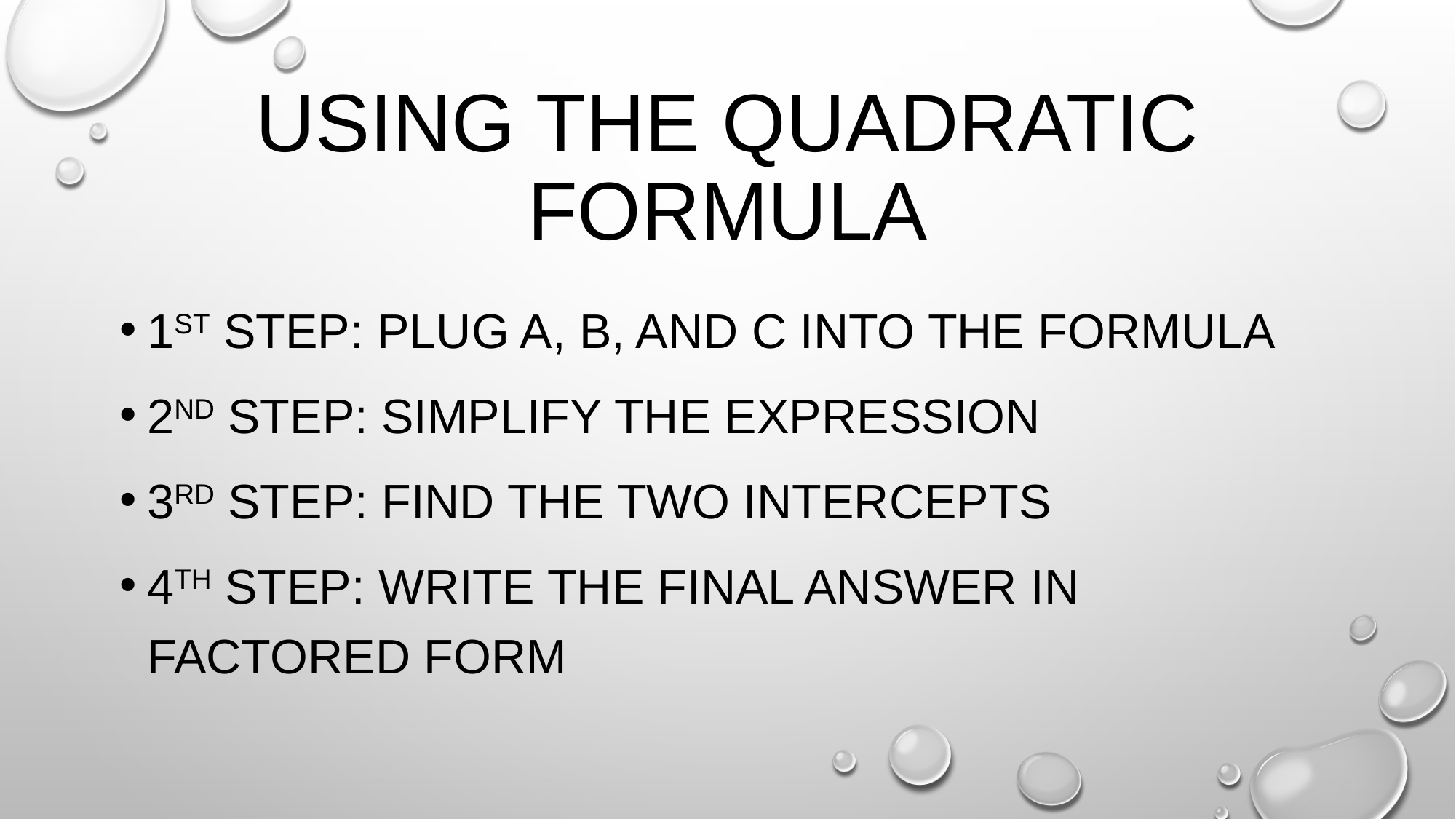

# Using the quadratic Formula
1st Step: Plug A, B, and C into the formula
2nd Step: Simplify the expression
3rd Step: Find the two intercepts
4th Step: Write the final answer in factored form